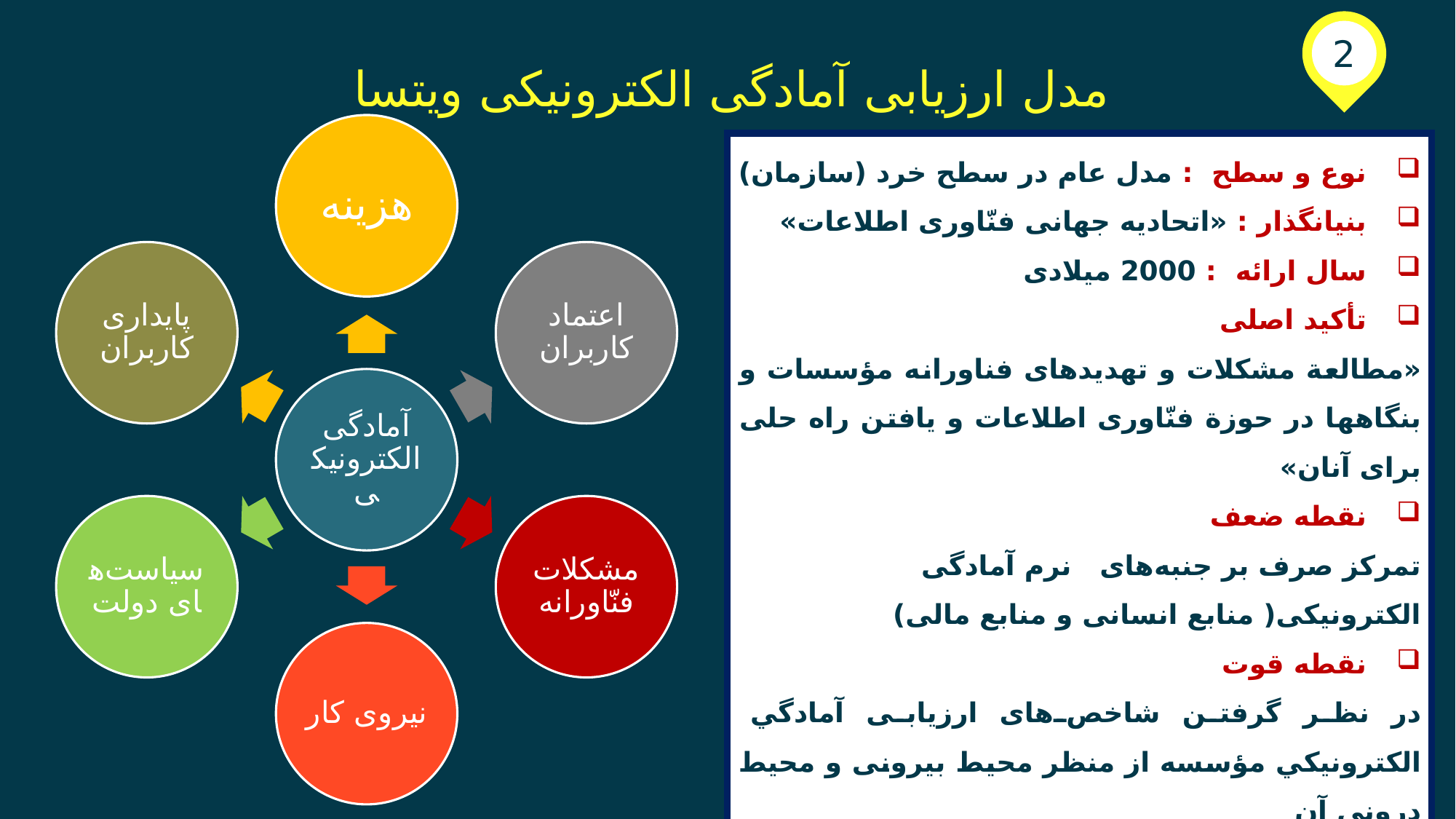

2
مدل ارزیابی آمادگی الکترونیکی ویتسا
آمادگی الکترونیکی

هزینه

اعتماد کاربران

مشکلات فنّاورانه

نیروی کار

سیاست‌های دولت

پایداری کاربران
نوع و سطح  : مدل عام در سطح خرد (سازمان)
بنیانگذار : «اتحادیه جهانی فنّاوری اطلاعات»
سال ارائه  : 2000 میلادی
تأکید اصلی
«مطالعة مشکلات و تهدیدهای فناورانه مؤسسات و بنگاهها در حوزة فنّاوری اطلاعات و یافتن راه حلی برای آنان»
نقطه ضعف
تمرکز صرف بر جنبه‌های   نرم آمادگی الکترونیکی( منابع انسانی و منابع مالی)
نقطه قوت
در نظر گرفتن شاخص‌های ارزیابی آمادگي الکترونيکي مؤسسه از منظر محیط بیرونی و محیط درونی آن